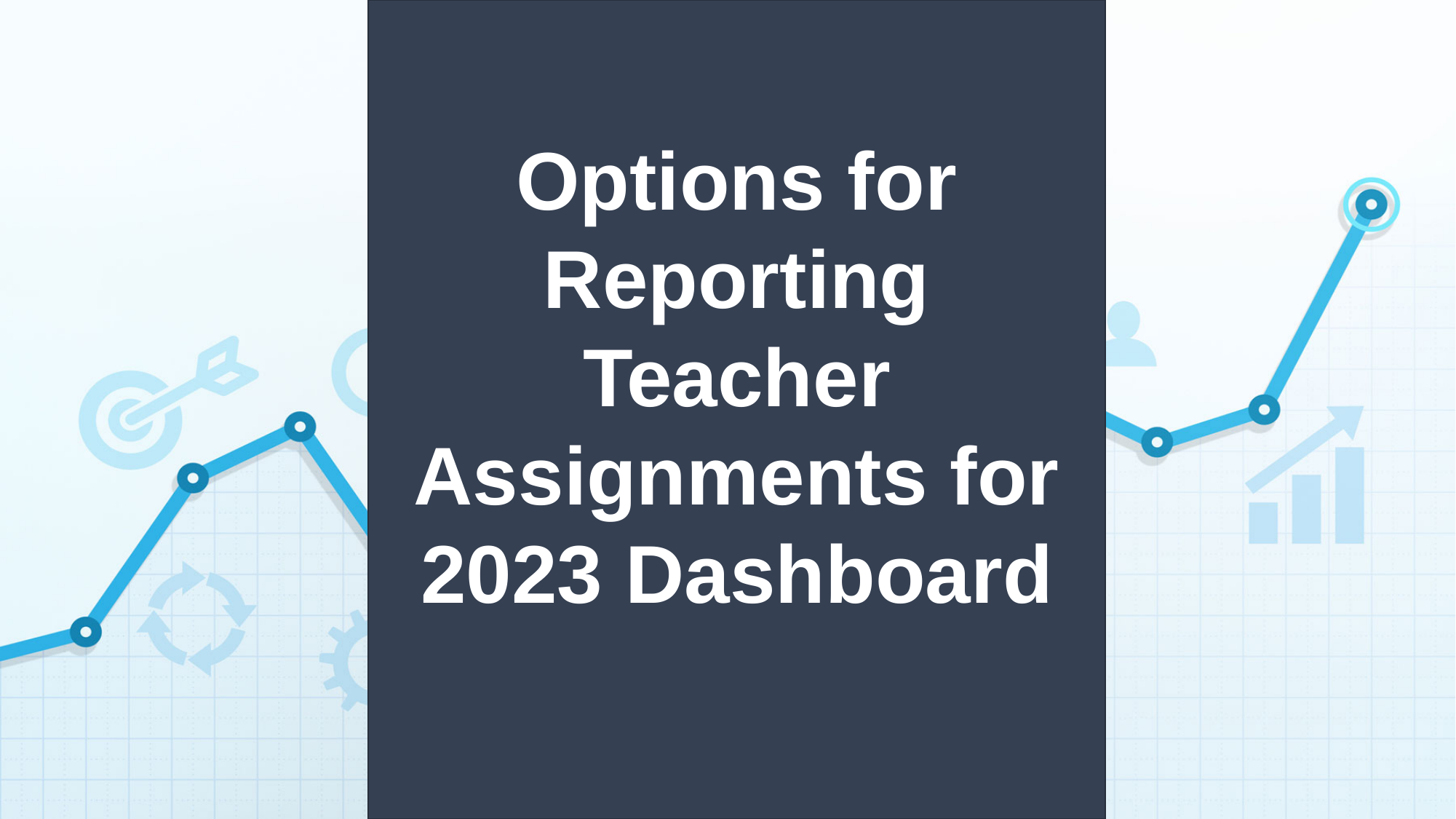

# Options for Reporting Teacher Assignments for 2023 Dashboard